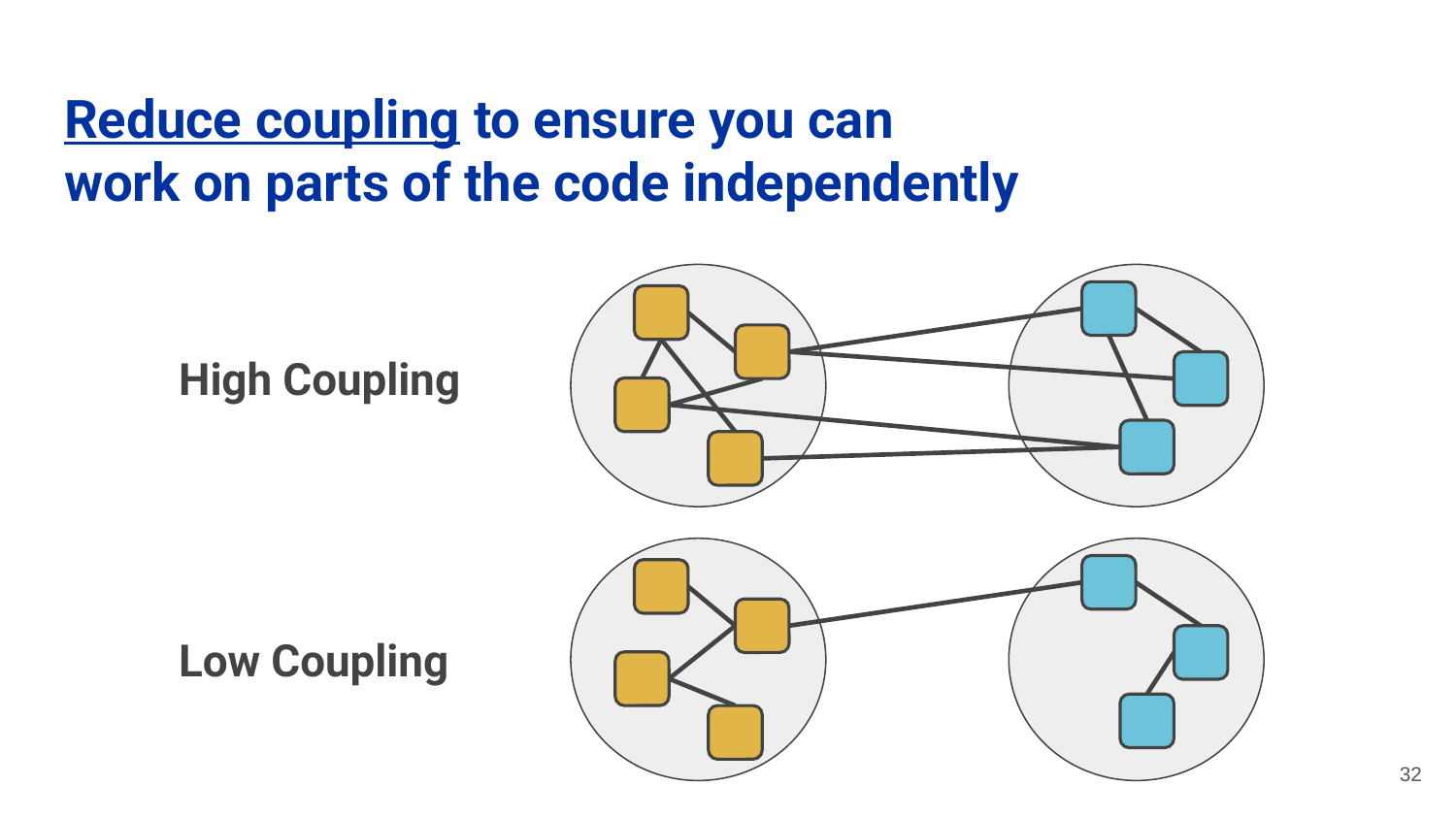

# Reduce coupling to ensure you can
work on parts of the code independently

High Coupling

Low Coupling

32